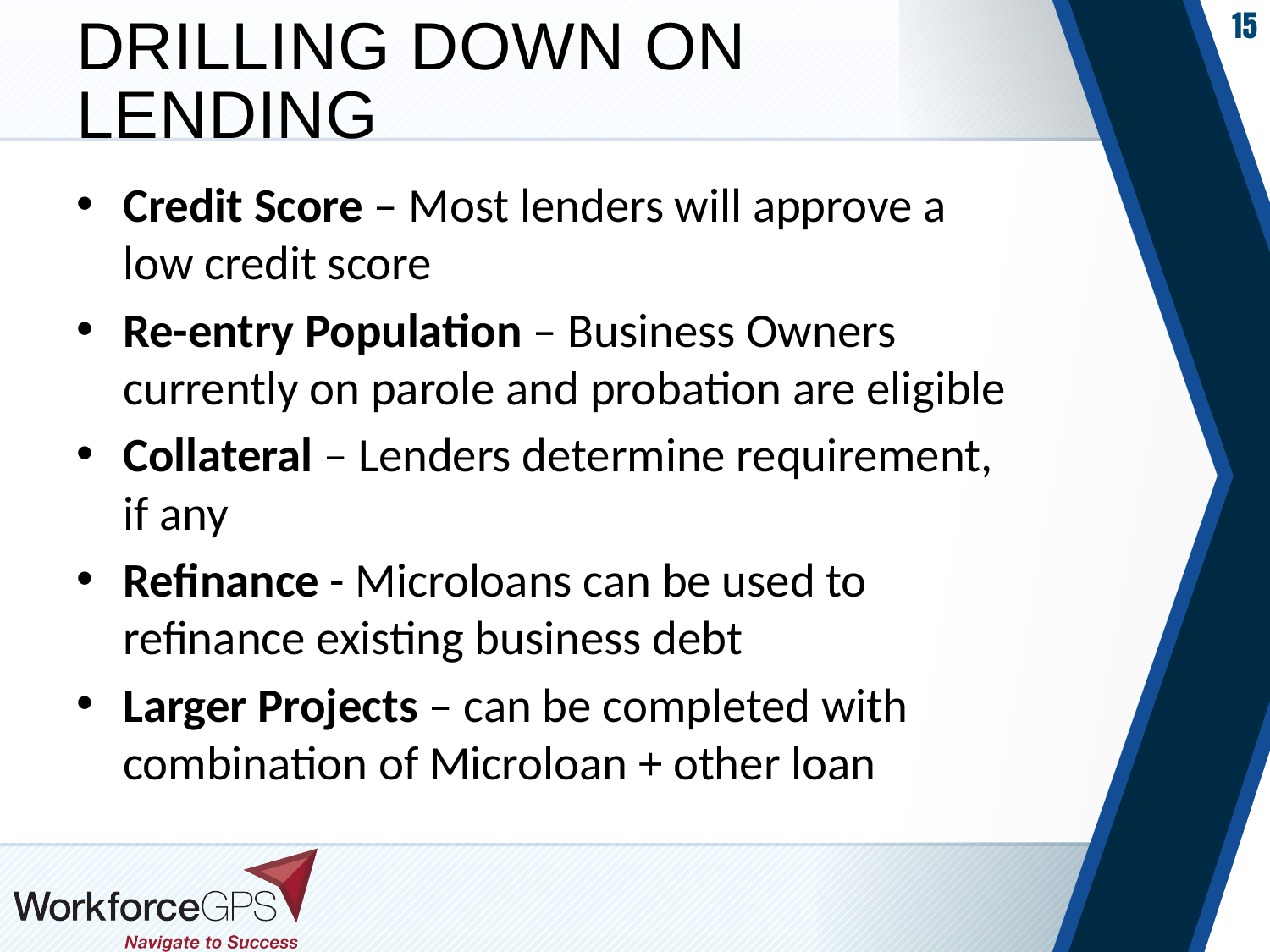

# Drilling Down on Lending
Credit Score – Most lenders will approve a low credit score
Re-entry Population – Business Owners currently on parole and probation are eligible
Collateral – Lenders determine requirement, if any
Refinance - Microloans can be used to refinance existing business debt
Larger Projects – can be completed with combination of Microloan + other loan